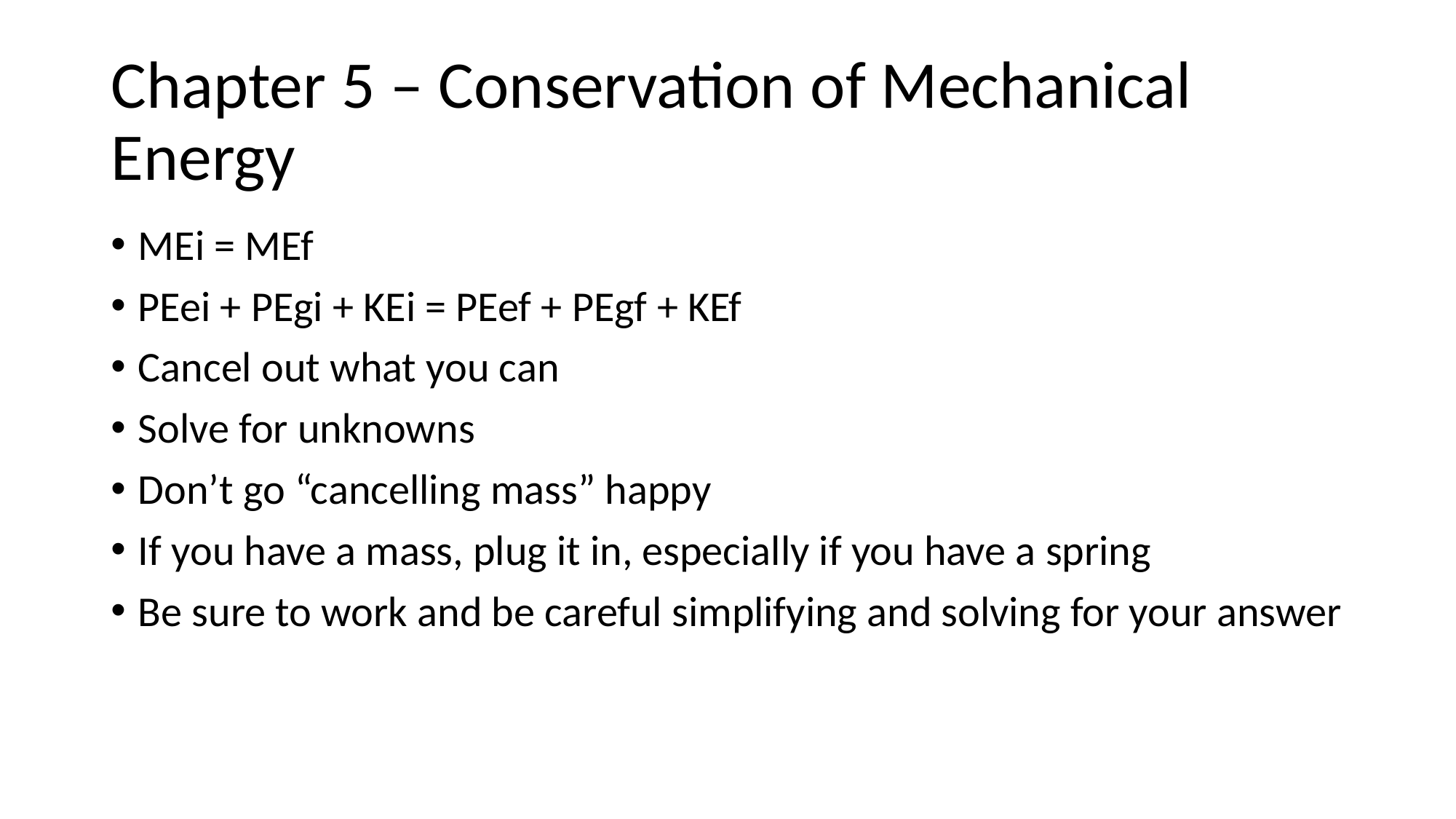

# Chapter 5 – Conservation of Mechanical Energy
MEi = MEf
PEei + PEgi + KEi = PEef + PEgf + KEf
Cancel out what you can
Solve for unknowns
Don’t go “cancelling mass” happy
If you have a mass, plug it in, especially if you have a spring
Be sure to work and be careful simplifying and solving for your answer